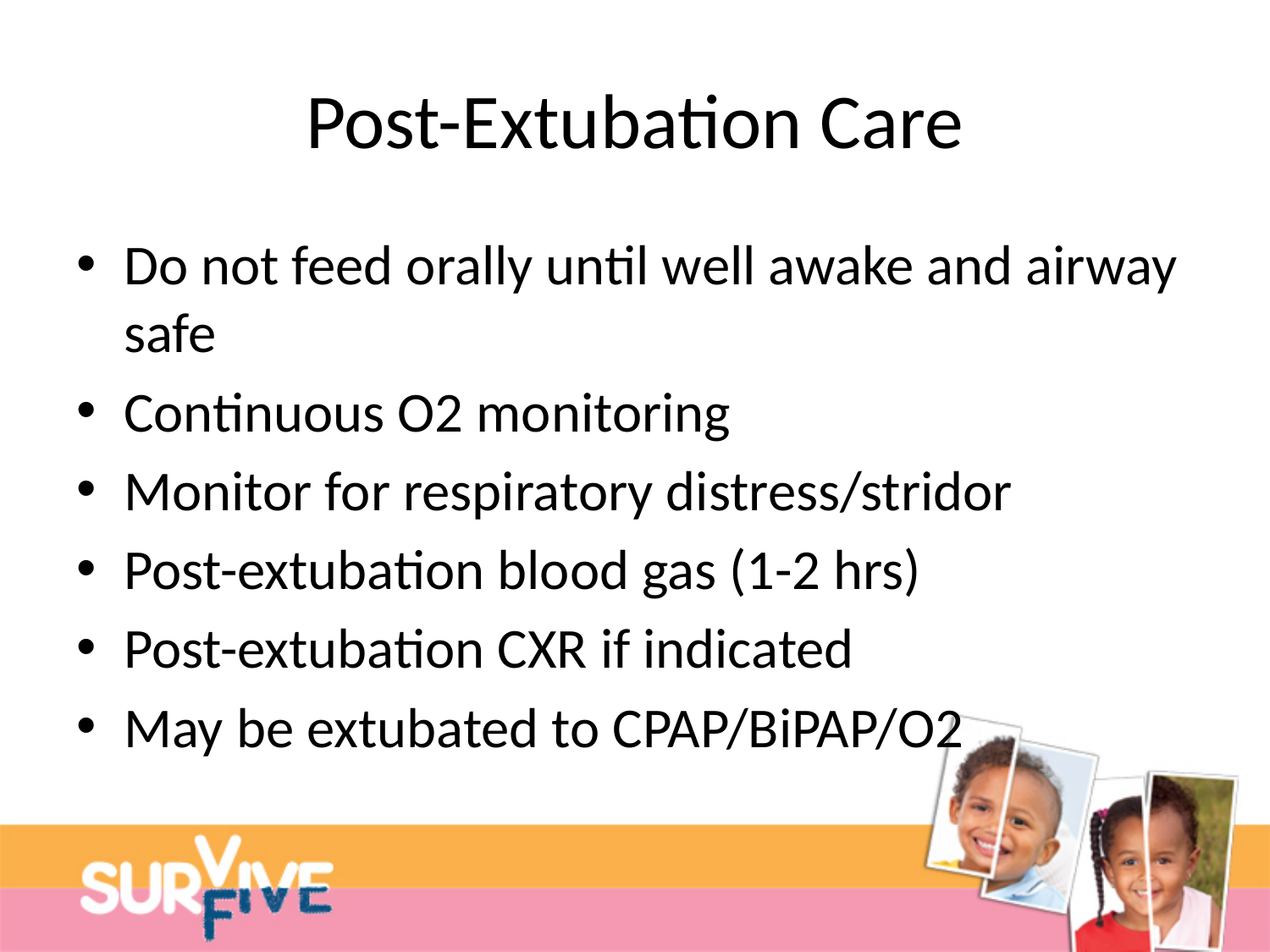

# Post-Extubation Care
Do not feed orally until well awake and airway safe
Continuous O2 monitoring
Monitor for respiratory distress/stridor
Post-extubation blood gas (1-2 hrs)
Post-extubation CXR if indicated
May be extubated to CPAP/BiPAP/O2